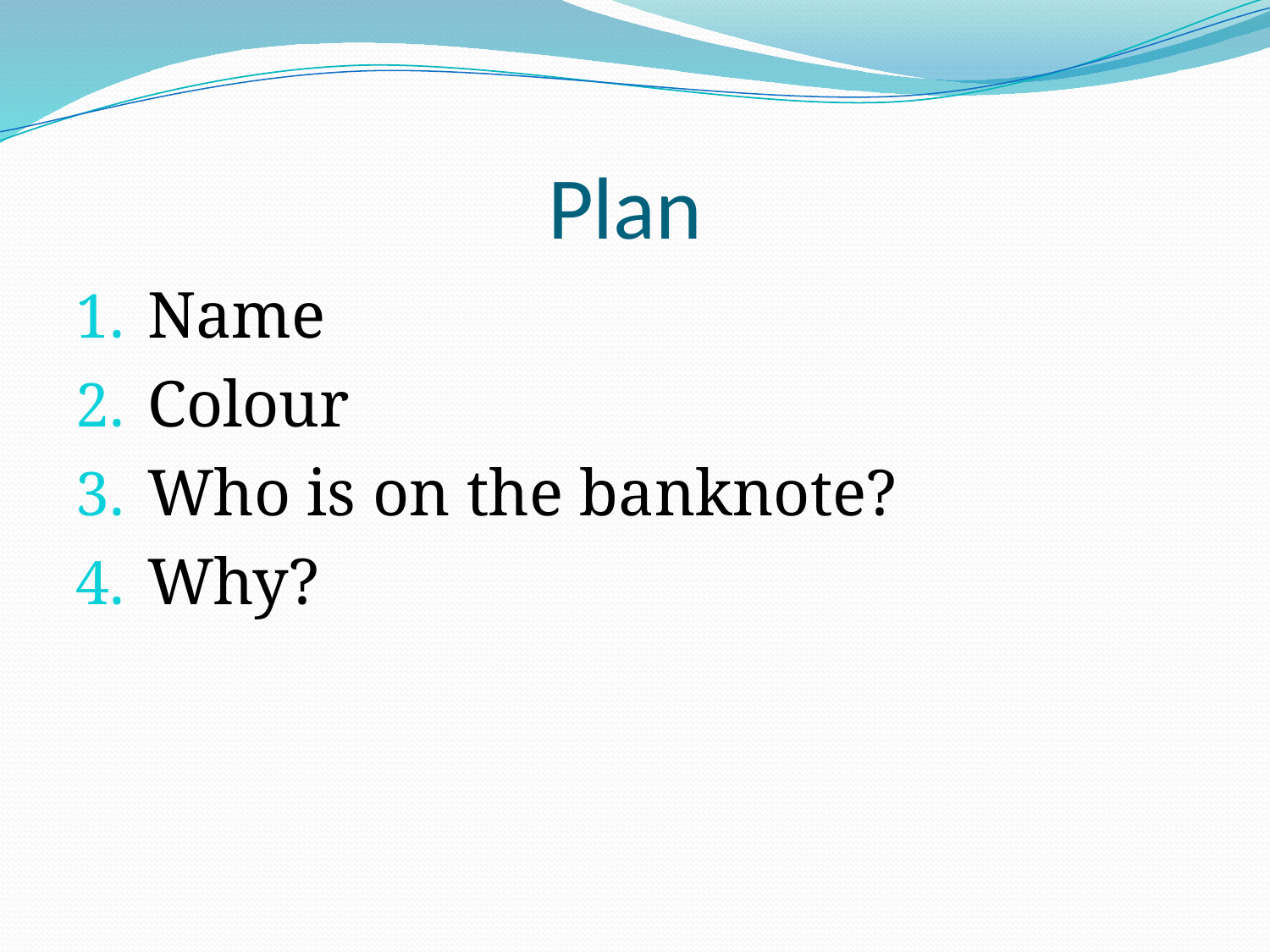

# Plan
Name
Colour
Who is on the banknote?
Why?